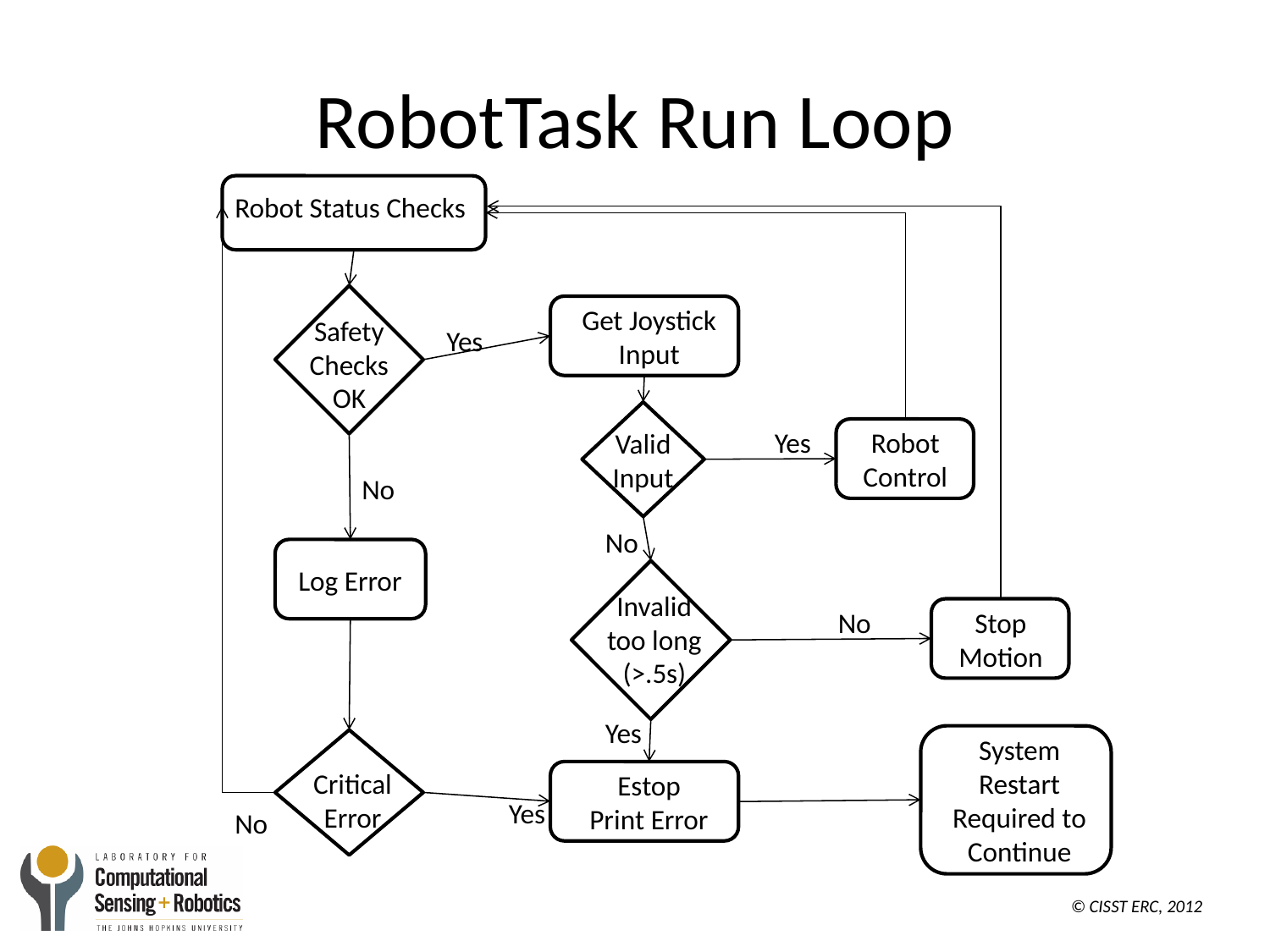

# RobotTask Run Loop

Robot Status Checks

Safety Checks OK

Get Joystick Input
Yes

Valid Input
Yes
Robot Control

No
No

Log Error

Invalid too long
(>.5s)
No
Stop Motion

Yes

System Restart Required to Continue

Critical Error

Estop
Print Error
Yes
No